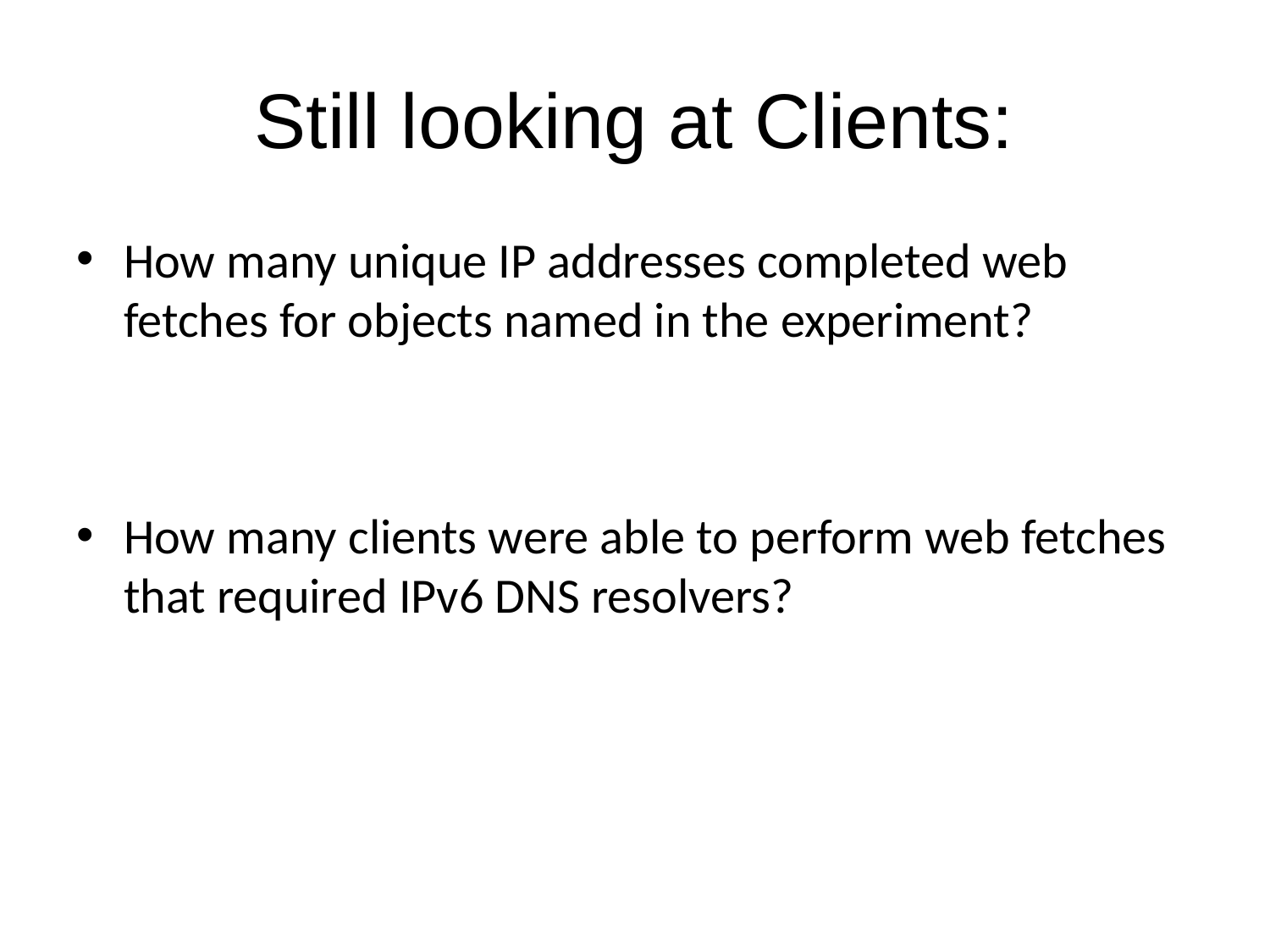

# Still looking at Clients:
How many unique IP addresses completed web fetches for objects named in the experiment?

How many clients were able to perform web fetches that required IPv6 DNS resolvers?